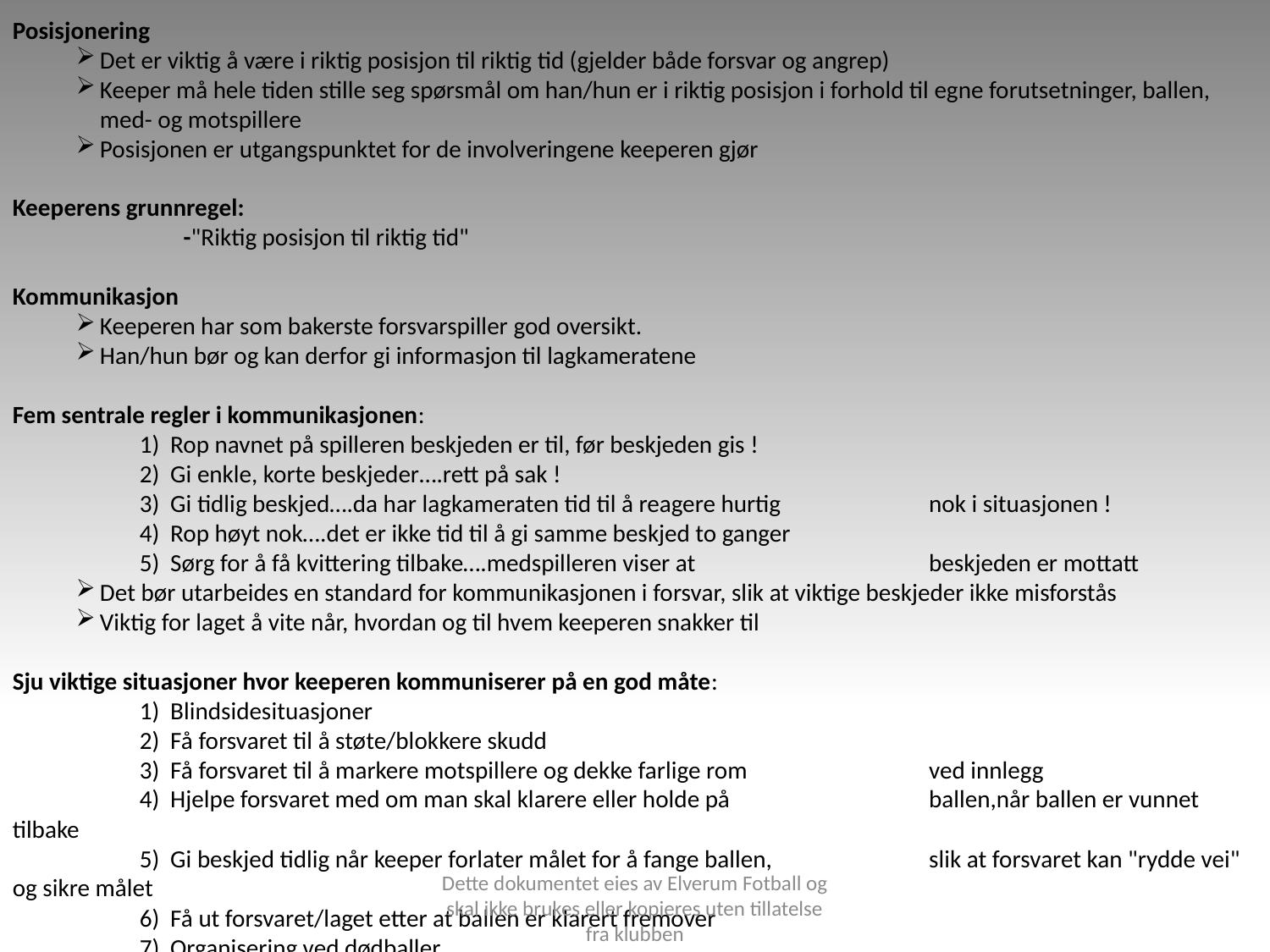

Posisjonering
Det er viktig å være i riktig posisjon til riktig tid (gjelder både forsvar og angrep)
Keeper må hele tiden stille seg spørsmål om han/hun er i riktig posisjon i forhold til egne forutsetninger, ballen, med- og motspillere
Posisjonen er utgangspunktet for de involveringene keeperen gjør

Keeperens grunnregel:
	        -"Riktig posisjon til riktig tid"

Kommunikasjon
Keeperen har som bakerste forsvarspiller god oversikt.
Han/hun bør og kan derfor gi informasjon til lagkameratene

Fem sentrale regler i kommunikasjonen:
                	1)  Rop navnet på spilleren beskjeden er til, før beskjeden gis !
                	2)  Gi enkle, korte beskjeder….rett på sak !
                	3)  Gi tidlig beskjed….da har lagkameraten tid til å reagere hurtig 	     nok i situasjonen !
                	4)  Rop høyt nok….det er ikke tid til å gi samme beskjed to ganger
                	5)  Sørg for å få kvittering tilbake….medspilleren viser at 	 	     beskjeden er mottatt
Det bør utarbeides en standard for kommunikasjonen i forsvar, slik at viktige beskjeder ikke misforstås
Viktig for laget å vite når, hvordan og til hvem keeperen snakker til

Sju viktige situasjoner hvor keeperen kommuniserer på en god måte:
                	1)  Blindsidesituasjoner
                	2)  Få forsvaret til å støte/blokkere skudd
                	3)  Få forsvaret til å markere motspillere og dekke farlige rom 	 	     ved innlegg
                	4)  Hjelpe forsvaret med om man skal klarere eller holde på 	 	     ballen,når ballen er vunnet tilbake
                	5)  Gi beskjed tidlig når keeper forlater målet for å fange ballen, 	     slik at forsvaret kan "rydde vei" og sikre målet
                	6)  Få ut forsvaret/laget etter at ballen er klarert fremover
                	7)  Organisering ved dødballer

Dette dokumentet eies av Elverum Fotball og skal ikke brukes eller kopieres uten tillatelse fra klubben